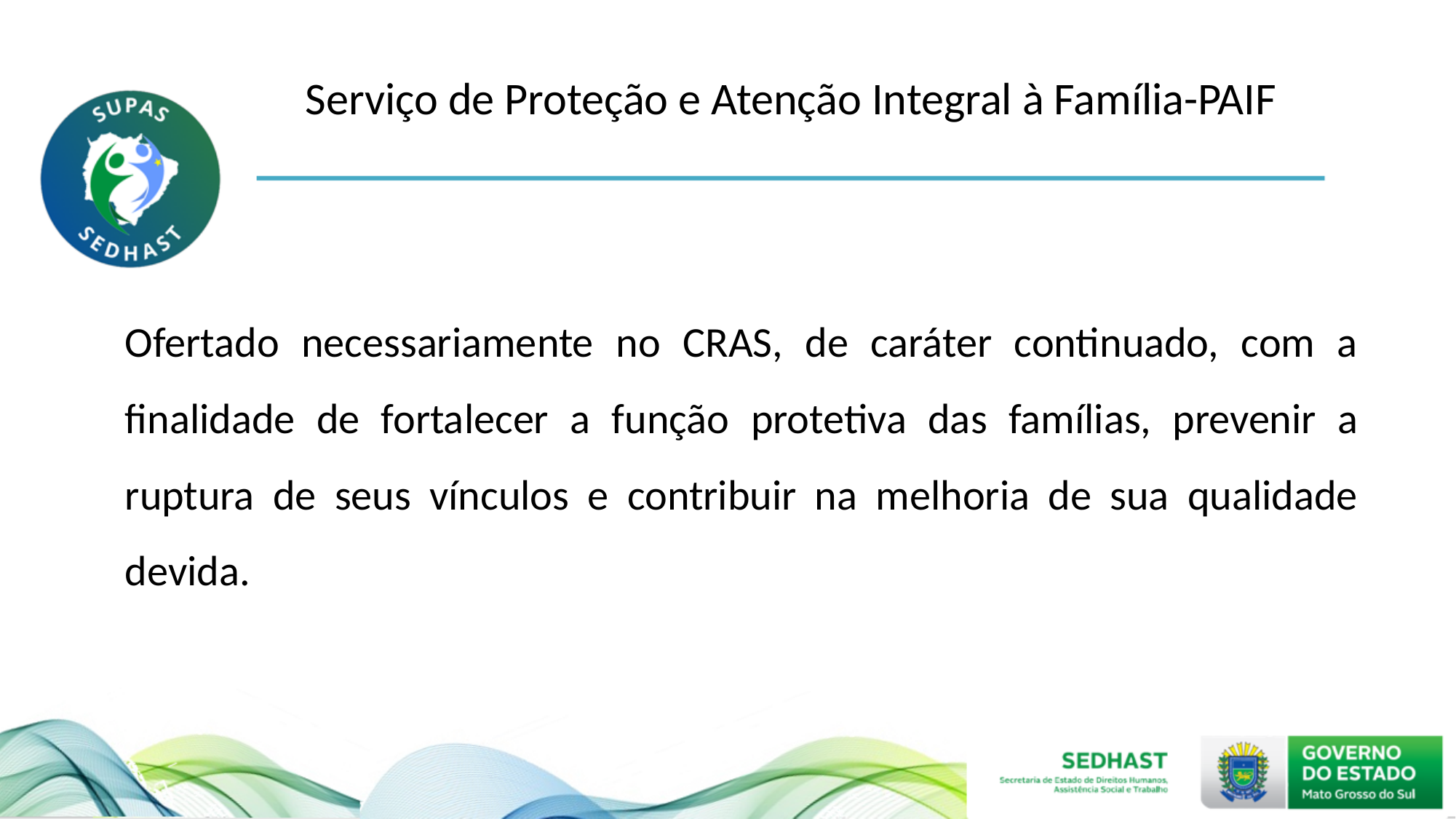

# Serviço de Proteção e Atenção Integral à Família-PAIF
Ofertado necessariamente no CRAS, de caráter continuado, com a finalidade de fortalecer a função protetiva das famílias, prevenir a ruptura de seus vínculos e contribuir na melhoria de sua qualidade devida.